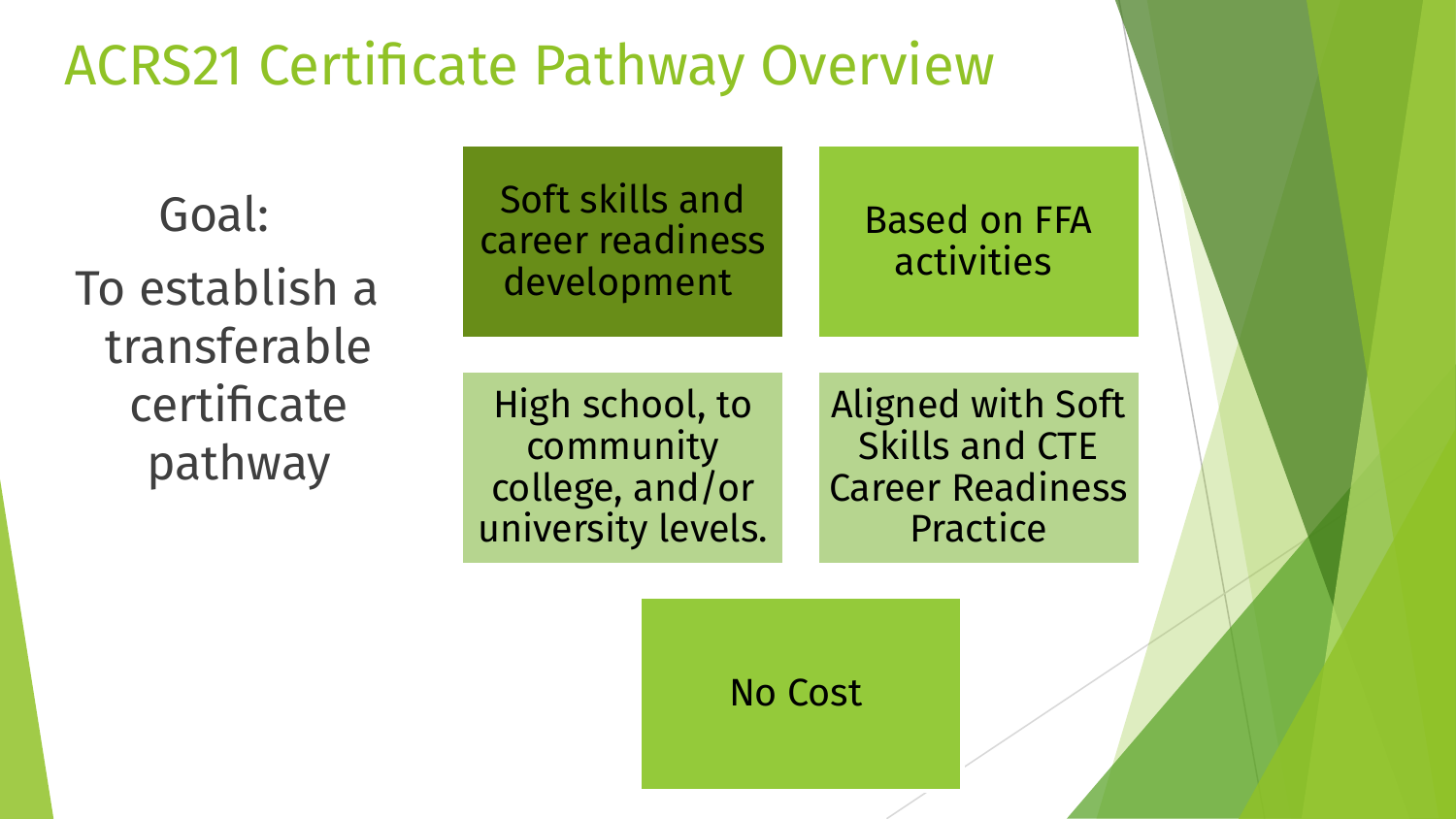

# ACRS21 Certificate Pathway Overview

Soft skills and career readiness development

Based on FFA activities

High school, to community college, and/or university levels.

Aligned with Soft Skills and CTE Career Readiness Practice

No Cost
Goal:
 To establish a transferable certificate pathway